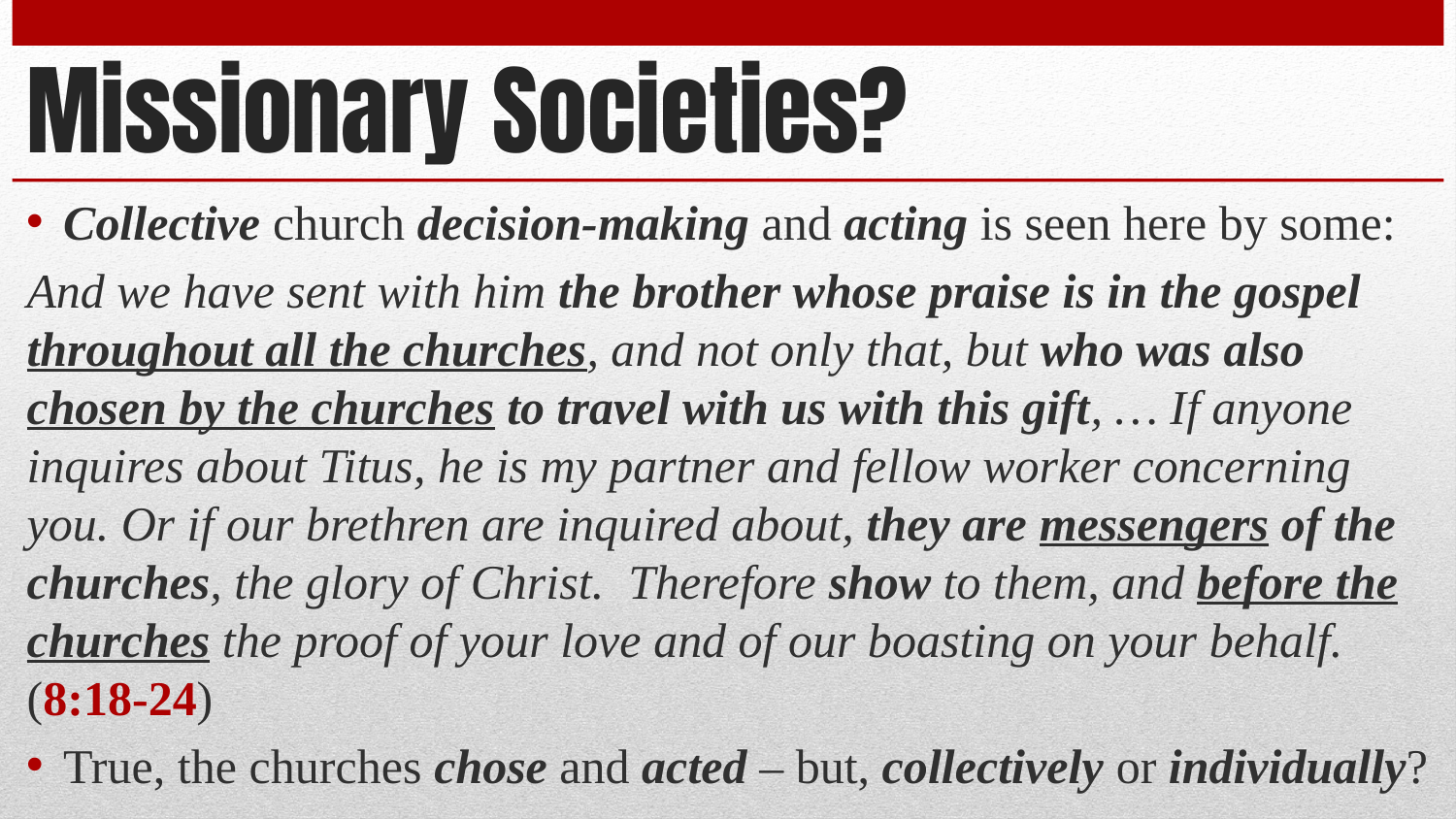

# Missionary Societies?
Collective church decision-making and acting is seen here by some:
And we have sent with him the brother whose praise is in the gospel throughout all the churches, and not only that, but who was also chosen by the churches to travel with us with this gift, … If anyone inquires about Titus, he is my partner and fellow worker concerning you. Or if our brethren are inquired about, they are messengers of the churches, the glory of Christ.  Therefore show to them, and before the churches the proof of your love and of our boasting on your behalf. (8:18-24)
True, the churches chose and acted – but, collectively or individually?